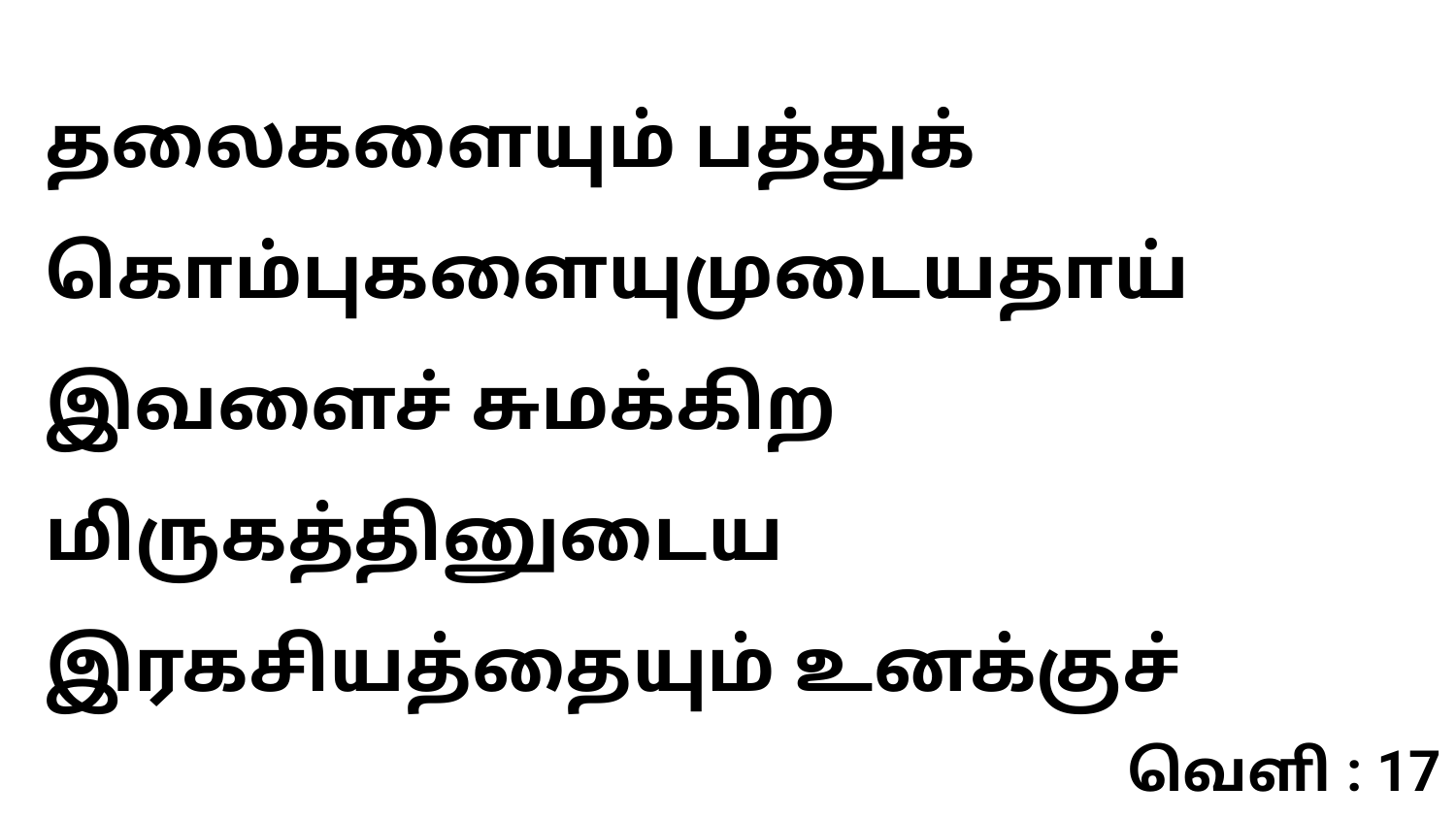

தலைகளையும் பத்துக் கொம்புகளையுமுடையதாய் இவளைச் சுமக்கிற மிருகத்தினுடைய இரகசியத்தையும் உனக்குச்
வெளி : 17